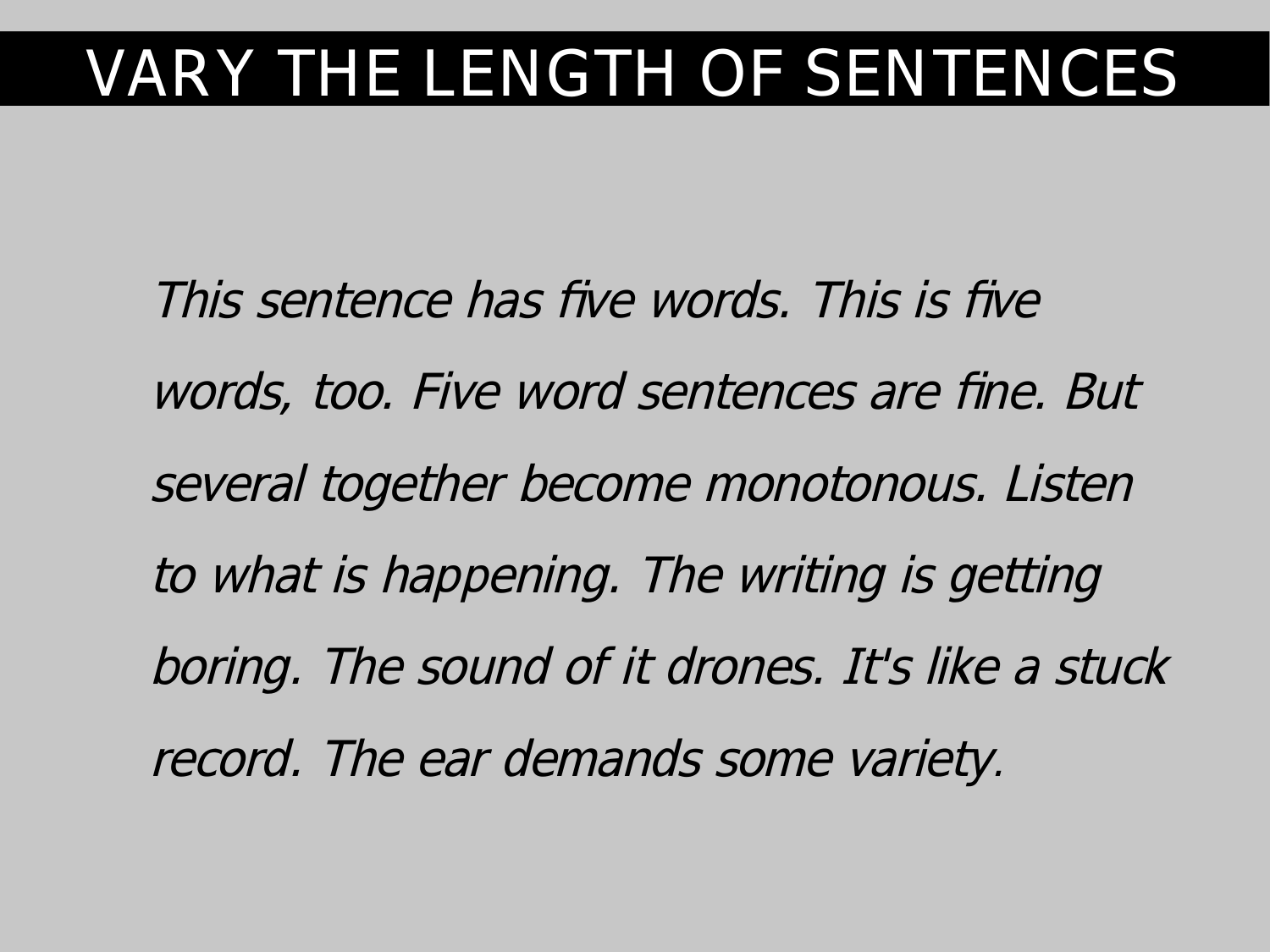

VARY THE LENGTH OF SENTENCES
This sentence has five words. This is five words, too. Five word sentences are fine. But several together become monotonous. Listen to what is happening. The writing is getting boring. The sound of it drones. It's like a stuck record. The ear demands some variety.